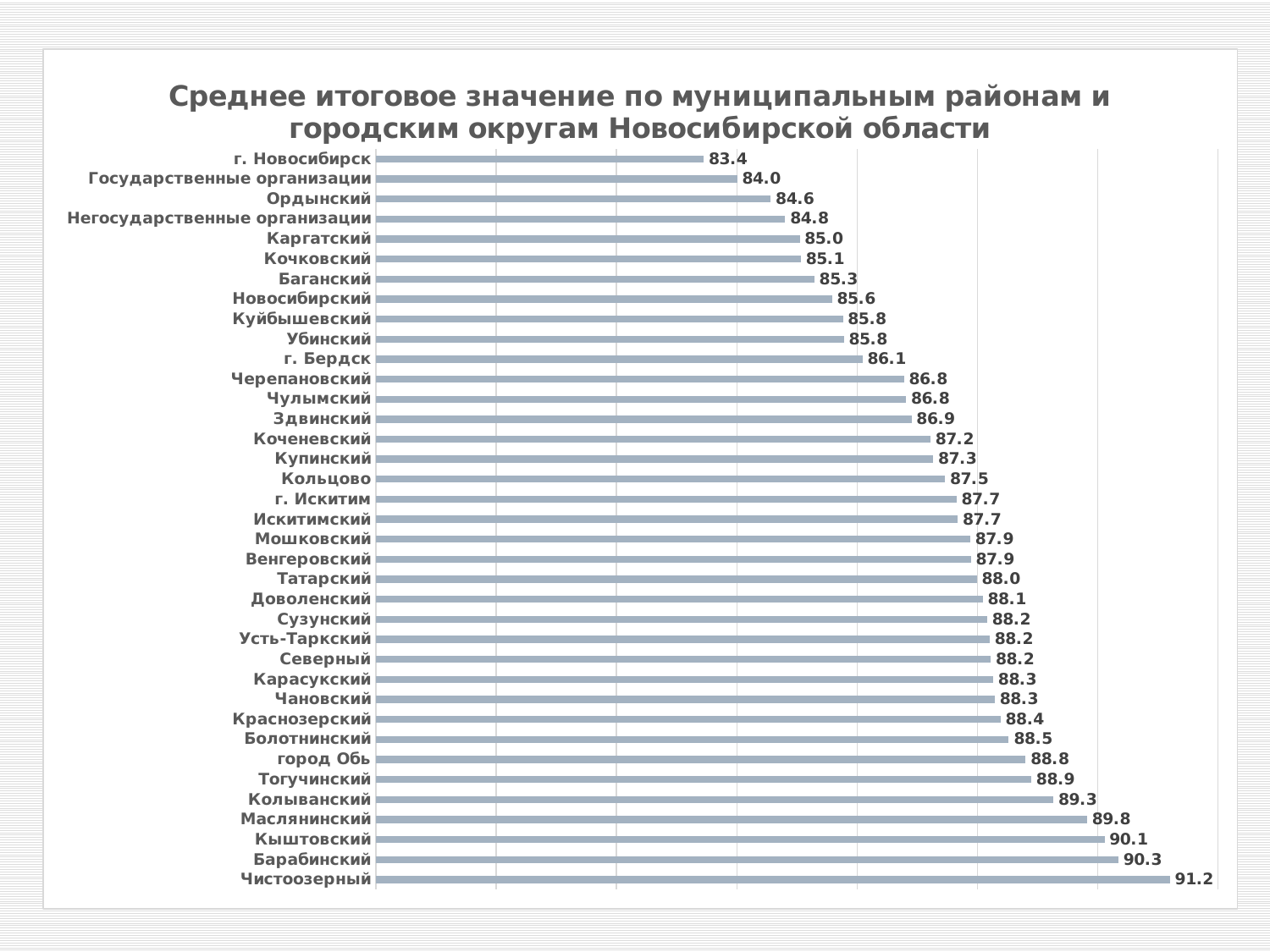

#

### Chart: Среднее итоговое значение по муниципальным районам и городским округам Новосибирской области

| Category |  |
|---|---|
| Чистоозерный | 91.20090909090908 |
| Барабинский | 90.34173913043479 |
| Кыштовский | 90.11125000000003 |
| Маслянинский | 89.82249999999999 |
| Колыванский | 89.26105263157895 |
| Тогучинский | 88.8941935483871 |
| город Обь | 88.80000000000001 |
| Болотнинский | 88.52083333333333 |
| Краснозерский | 88.38428571428574 |
| Чановский | 88.28769230769231 |
| Карасукский | 88.26068965517241 |
| Северный | 88.22181818181818 |
| Усть-Таркский | 88.20266666666666 |
| Сузунский | 88.16105263157894 |
| Доволенский | 88.08888888888889 |
| Татарский | 87.98967741935485 |
| Венгеровский | 87.89083333333332 |
| Мошковский | 87.88074074074076 |
| Искитимский | 87.67190476190474 |
| г. Искитим | 87.65076923076923 |
| Кольцово | 87.46 |
| Купинский | 87.26322580645159 |
| Коченевский | 87.216 |
| Здвинский | 86.90533333333335 |
| Чулымский | 86.81333333333333 |
| Черепановский | 86.77777777777777 |
| г. Бердск | 86.09 |
| Убинский | 85.77714285714286 |
| Куйбышевский | 85.76285714285713 |
| Новосибирский | 85.58000000000001 |
| Баганский | 85.288 |
| Кочковский | 85.065 |
| Каргатский | 85.04555555555558 |
| Негосударственные организации | 84.80470588235293 |
| Ордынский | 84.56357142857142 |
| Государственные организации | 84.00666666666666 |
|  г. Новосибирск | 83.44990387983955 |